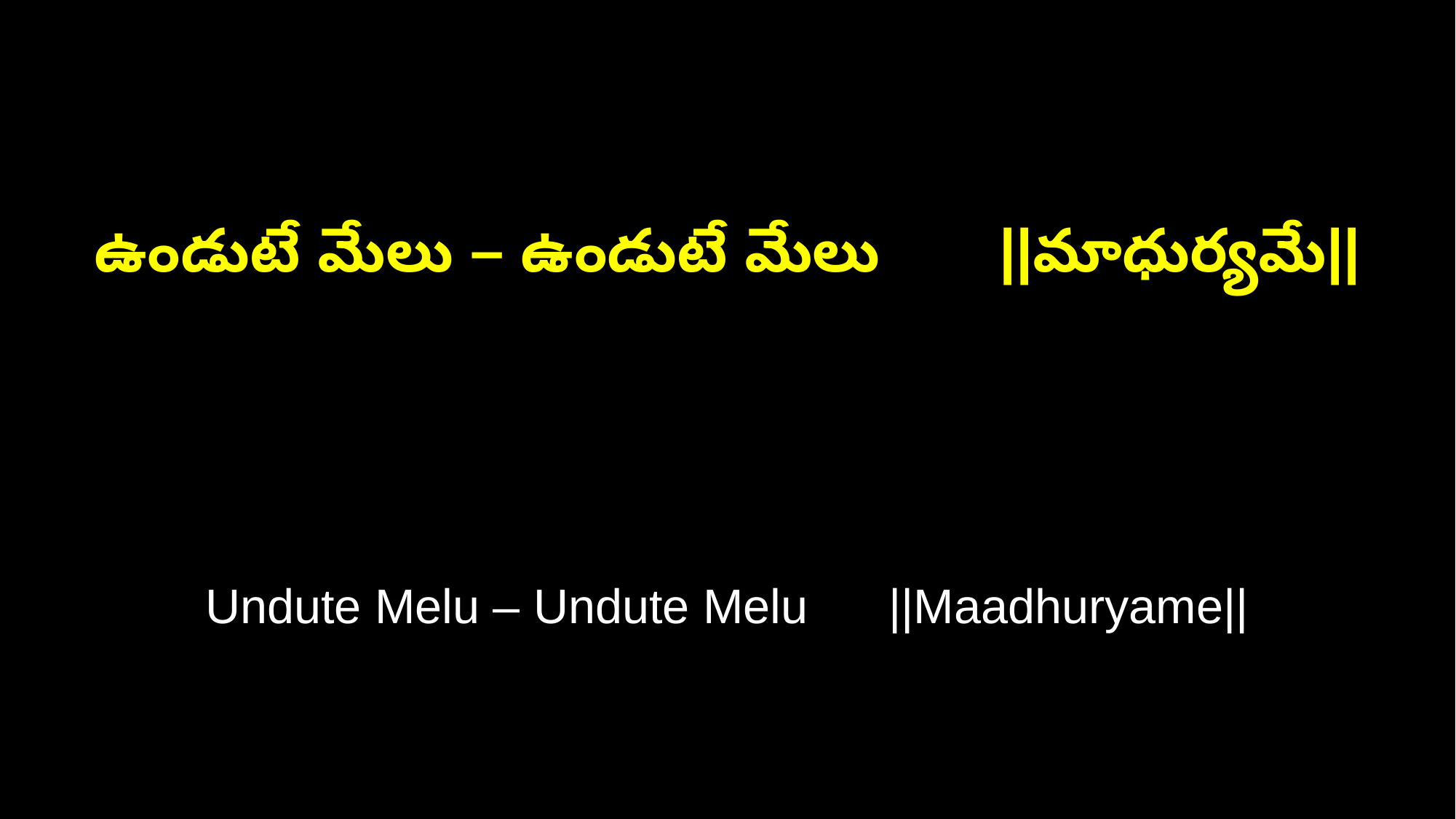

ఉండుటే మేలు – ఉండుటే మేలు       ||మాధుర్యమే||
Undute Melu – Undute Melu      ||Maadhuryame||